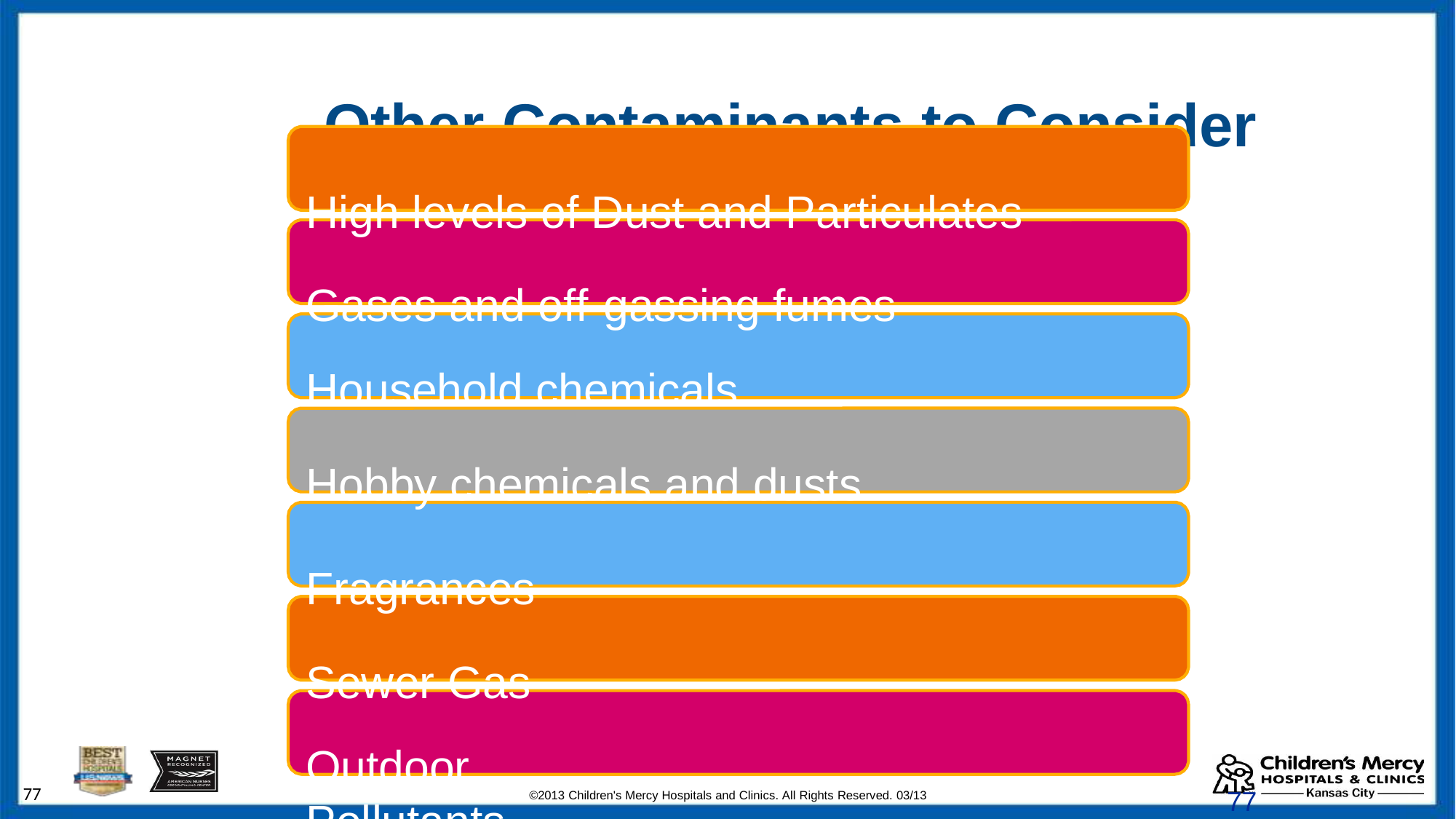

# Other Contaminants to Consider

High levels of Dust and Particulates Gases and off-gassing fumes
Household chemicals
Hobby chemicals and dusts
Fragrances Sewer Gas
Outdoor Pollutants and Fumes

77
77
©2013 Children's Mercy Hospitals and Clinics. All Rights Reserved. 03/13